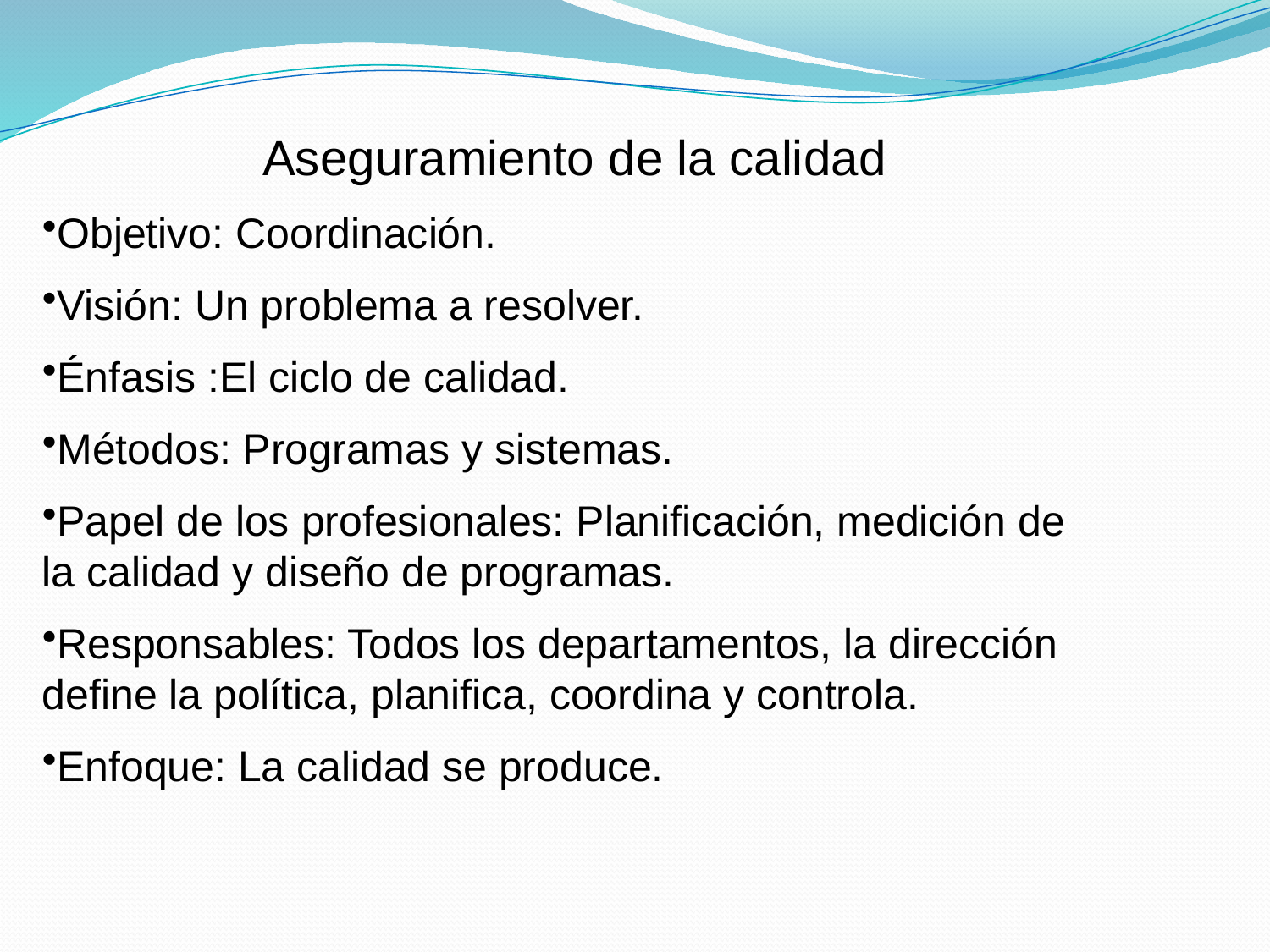

Aseguramiento de la calidad
Objetivo: Coordinación.
Visión: Un problema a resolver.
Énfasis :El ciclo de calidad.
Métodos: Programas y sistemas.
Papel de los profesionales: Planificación, medición de la calidad y diseño de programas.
Responsables: Todos los departamentos, la dirección define la política, planifica, coordina y controla.
Enfoque: La calidad se produce.